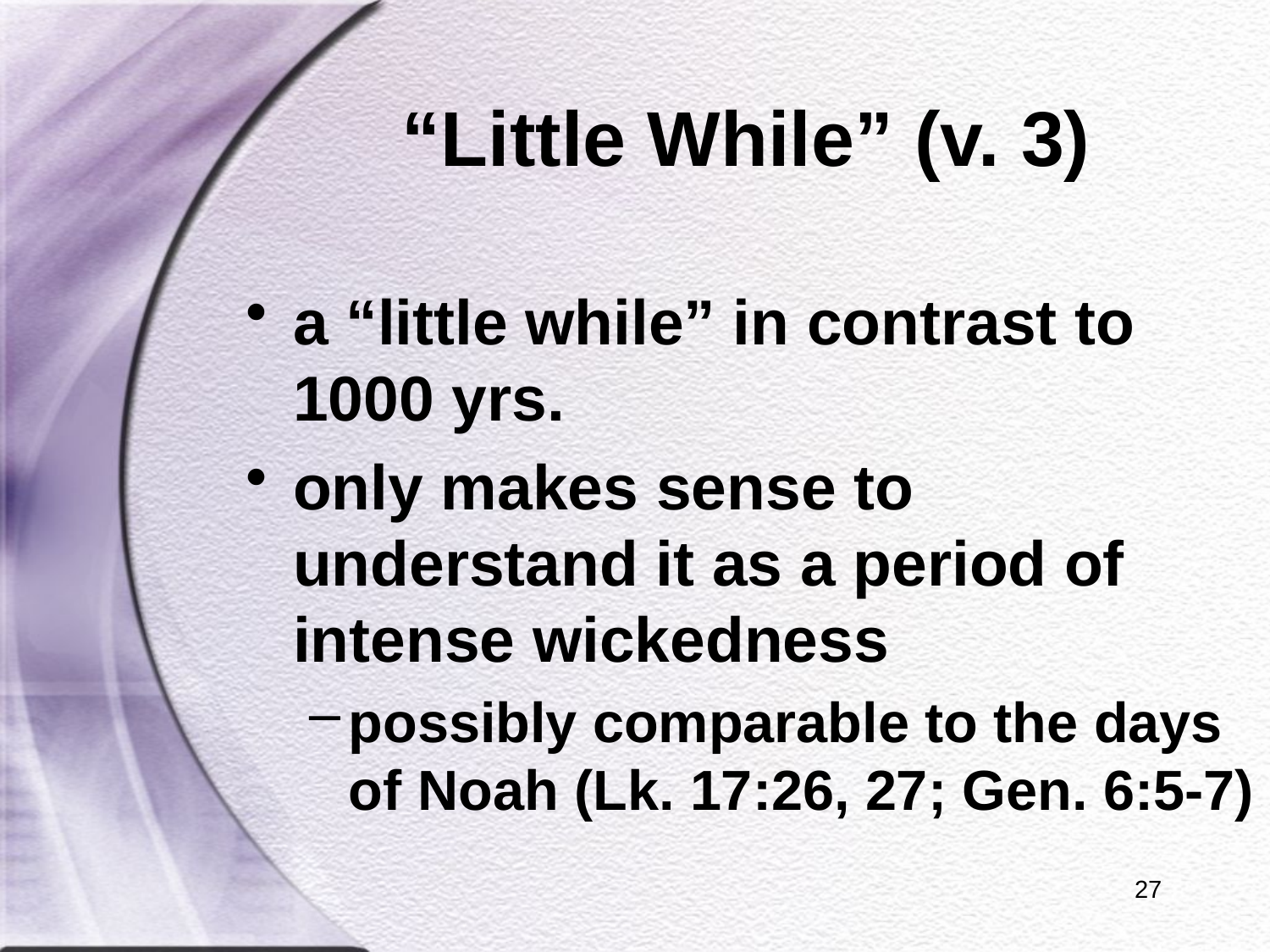

# “Little While” (v. 3)
a “little while” in contrast to 1000 yrs.
only makes sense to understand it as a period of intense wickedness
possibly comparable to the days of Noah (Lk. 17:26, 27; Gen. 6:5-7)
27